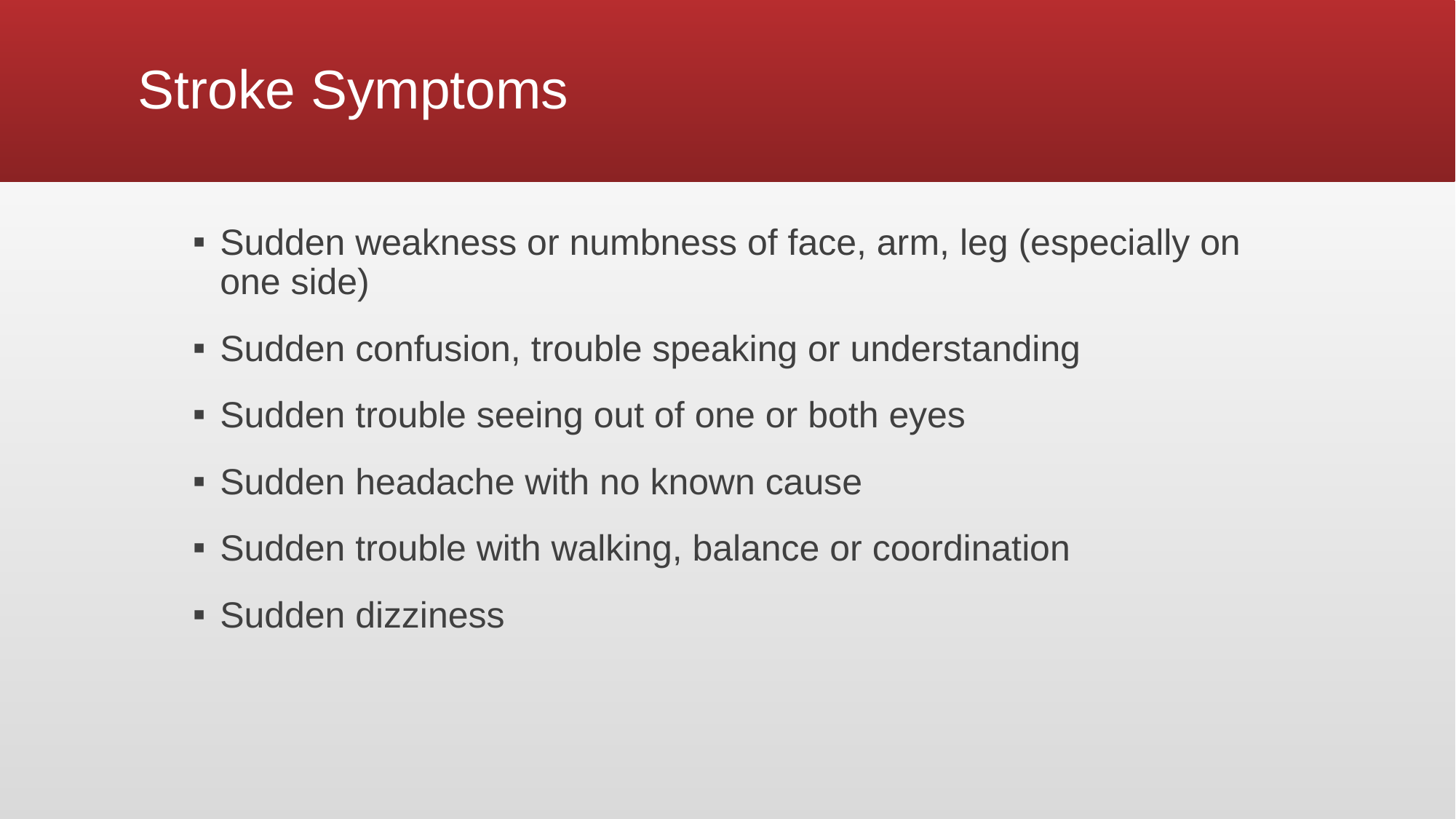

# Stroke Symptoms
Sudden weakness or numbness of face, arm, leg (especially on one side)
Sudden confusion, trouble speaking or understanding
Sudden trouble seeing out of one or both eyes
Sudden headache with no known cause
Sudden trouble with walking, balance or coordination
Sudden dizziness